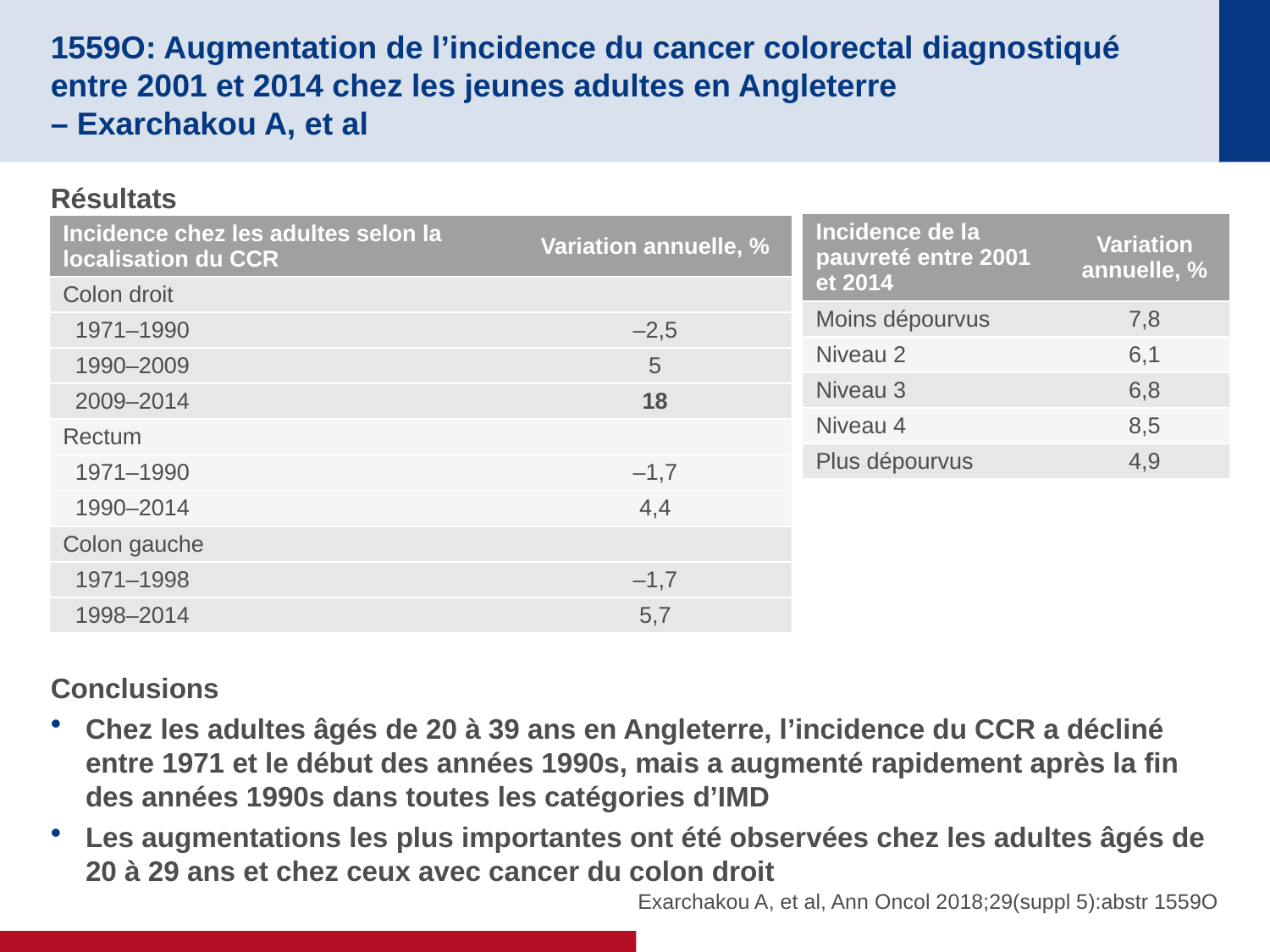

# 1559O: Augmentation de l’incidence du cancer colorectal diagnostiqué entre 2001 et 2014 chez les jeunes adultes en Angleterre – Exarchakou A, et al
Résultats

Conclusions
Chez les adultes âgés de 20 à 39 ans en Angleterre, l’incidence du CCR a décliné entre 1971 et le début des années 1990s, mais a augmenté rapidement après la fin des années 1990s dans toutes les catégories d’IMD
Les augmentations les plus importantes ont été observées chez les adultes âgés de 20 à 29 ans et chez ceux avec cancer du colon droit
| Incidence de la pauvreté entre 2001 et 2014 | Variation annuelle, % |
| --- | --- |
| Moins dépourvus | 7,8 |
| Niveau 2 | 6,1 |
| Niveau 3 | 6,8 |
| Niveau 4 | 8,5 |
| Plus dépourvus | 4,9 |
| Incidence chez les adultes selon la localisation du CCR | Variation annuelle, % |
| --- | --- |
| Colon droit |  |
| 1971–1990 | –2,5 |
| 1990–2009 | 5 |
| 2009–2014 | 18 |
| Rectum |  |
| 1971–1990 | –1,7 |
| 1990–2014 | 4,4 |
| Colon gauche |  |
| 1971–1998 | –1,7 |
| 1998–2014 | 5,7 |
Exarchakou A, et al, Ann Oncol 2018;29(suppl 5):abstr 1559O